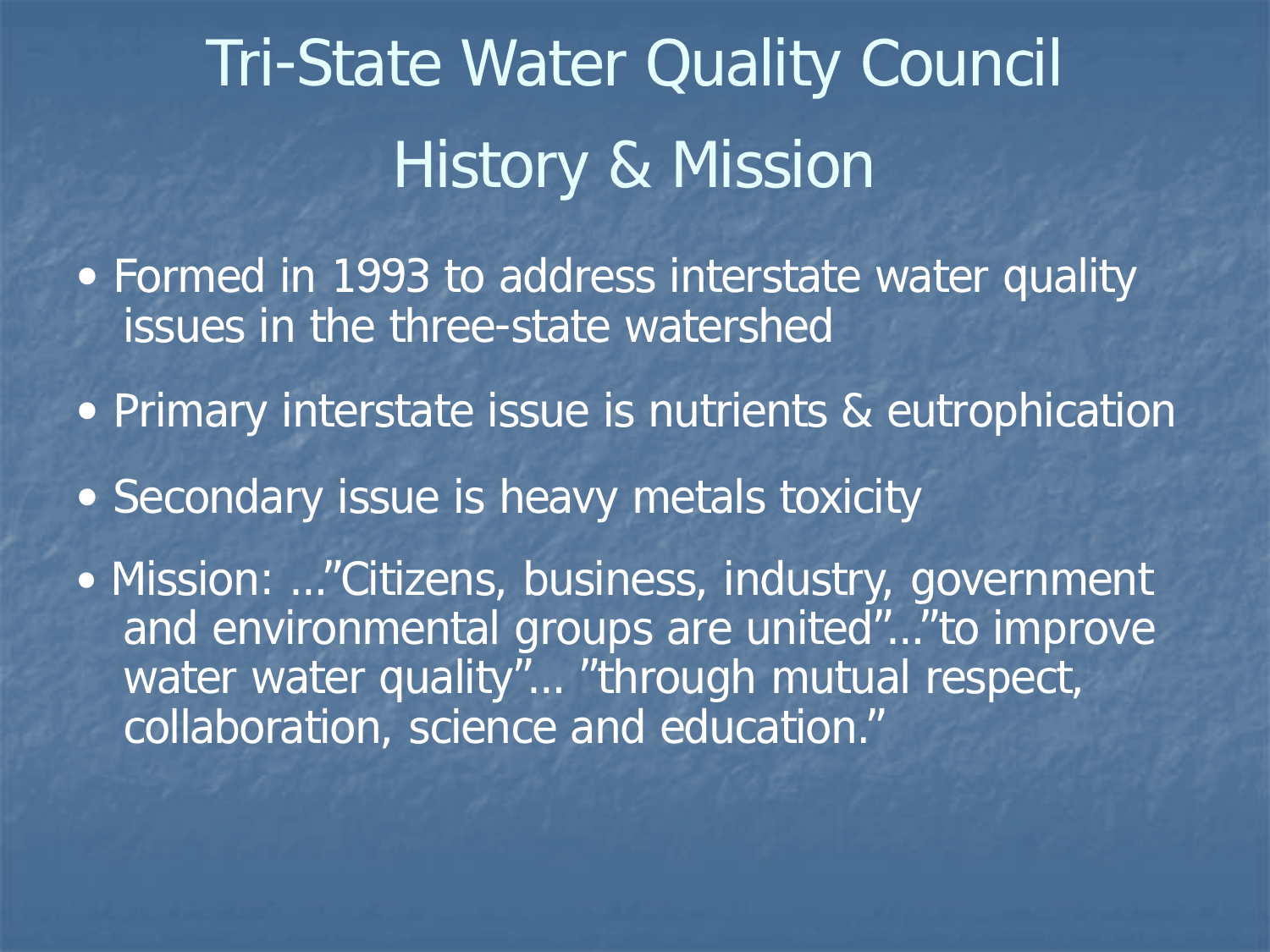

# Tri-State Water Quality Council History & Mission
• Formed in 1993 to address interstate water quality issues in the three-state watershed

• Primary interstate issue is nutrients & eutrophication

• Secondary issue is heavy metals toxicity

• Mission: …”Citizens, business, industry, government and environmental groups are united”…”to improve water water quality”… ”through mutual respect, collaboration, science and education.”